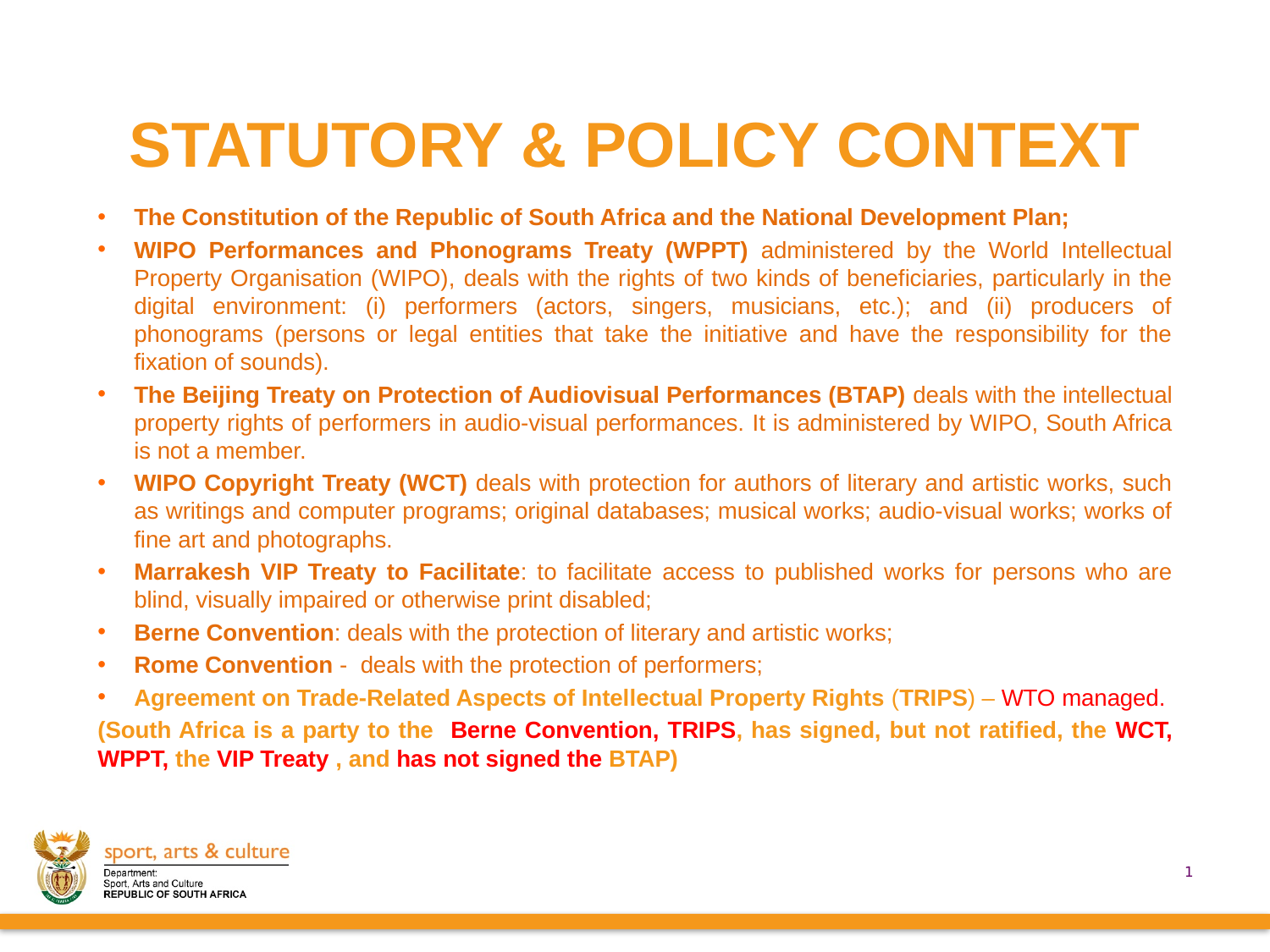

# STATUTORY & POLICY CONTEXT
The Constitution of the Republic of South Africa and the National Development Plan;
WIPO Performances and Phonograms Treaty (WPPT) administered by the World Intellectual Property Organisation (WIPO), deals with the rights of two kinds of beneficiaries, particularly in the digital environment: (i) performers (actors, singers, musicians, etc.); and (ii) producers of phonograms (persons or legal entities that take the initiative and have the responsibility for the fixation of sounds).
The Beijing Treaty on Protection of Audiovisual Performances (BTAP) deals with the intellectual property rights of performers in audio-visual performances. It is administered by WIPO, South Africa is not a member.
WIPO Copyright Treaty (WCT) deals with protection for authors of literary and artistic works, such as writings and computer programs; original databases; musical works; audio-visual works; works of fine art and photographs.
Marrakesh VIP Treaty to Facilitate: to facilitate access to published works for persons who are blind, visually impaired or otherwise print disabled;
Berne Convention: deals with the protection of literary and artistic works;
Rome Convention -  deals with the protection of performers;
Agreement on Trade-Related Aspects of Intellectual Property Rights (TRIPS) – WTO managed.
(South Africa is a party to the  Berne Convention, TRIPS, has signed, but not ratified, the WCT, WPPT, the VIP Treaty , and has not signed the BTAP)

6